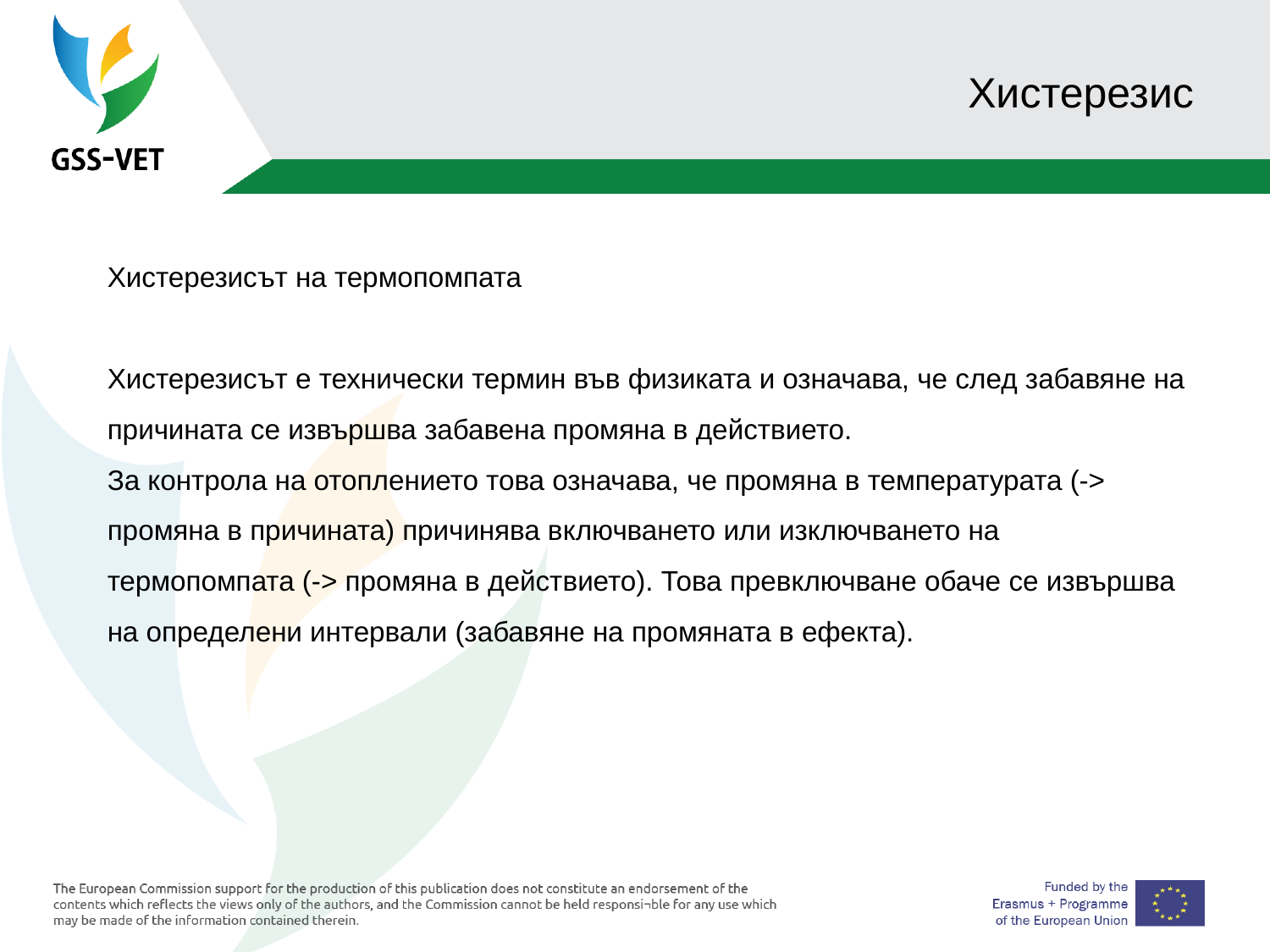

# Хистерезис
Хистерезисът на термопомпата

Хистерезисът е технически термин във физиката и означава, че след забавяне на причината се извършва забавена промяна в действието.
За контрола на отоплението това означава, че промяна в температурата (-> промяна в причината) причинява включването или изключването на термопомпата (-> промяна в действието). Това превключване обаче се извършва на определени интервали (забавяне на промяната в ефекта).